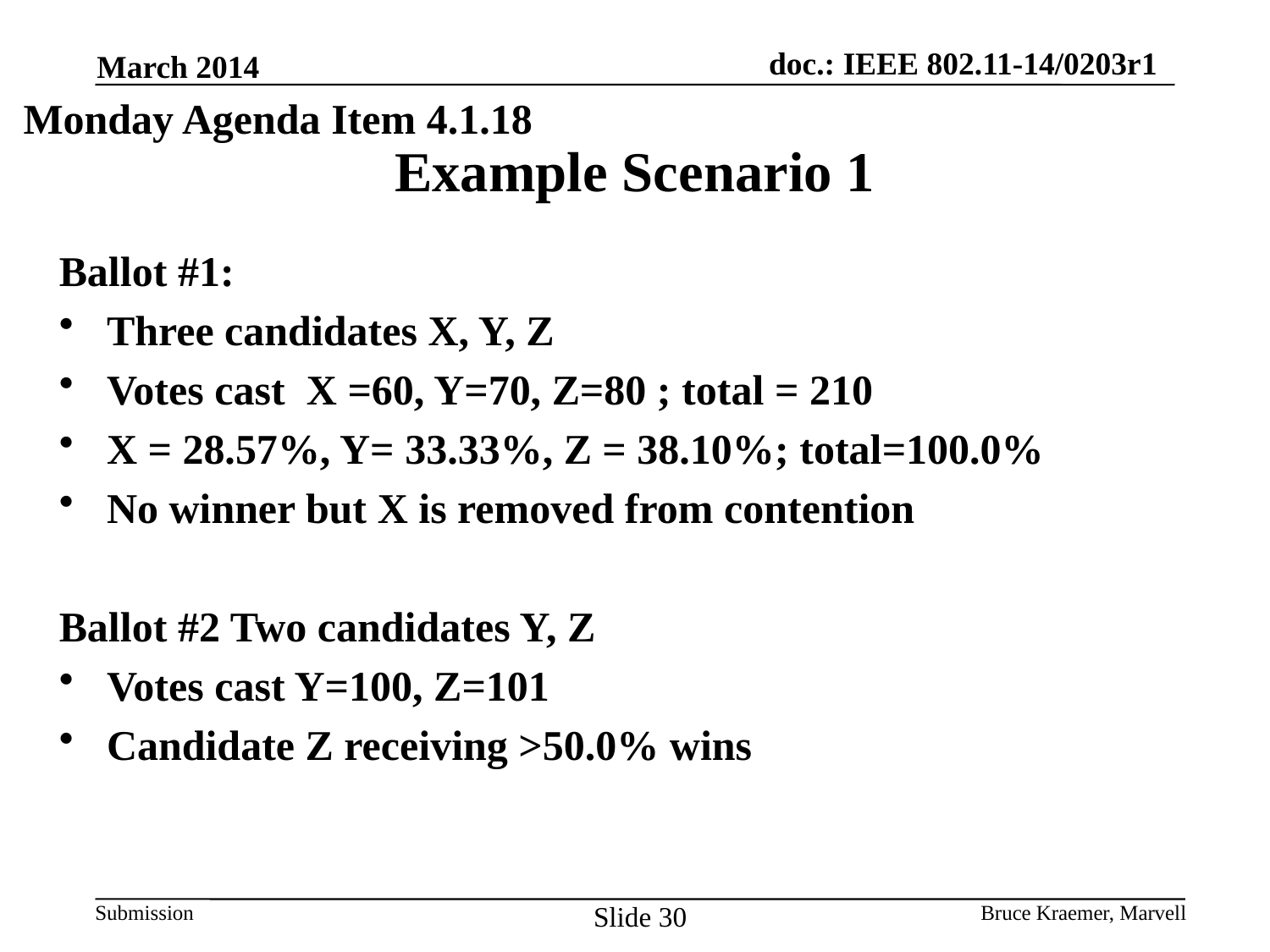

March 2014
Monday Agenda Item 4.1.18
# Example Scenario 1
Ballot #1:
Three candidates X, Y, Z
Votes cast  X =60, Y=70, Z=80 ; total = 210
X = 28.57%, Y= 33.33%, Z = 38.10%; total=100.0%
No winner but X is removed from contention

Ballot #2 Two candidates Y, Z
Votes cast Y=100, Z=101
Candidate Z receiving >50.0% wins
Slide 30
Bruce Kraemer, Marvell